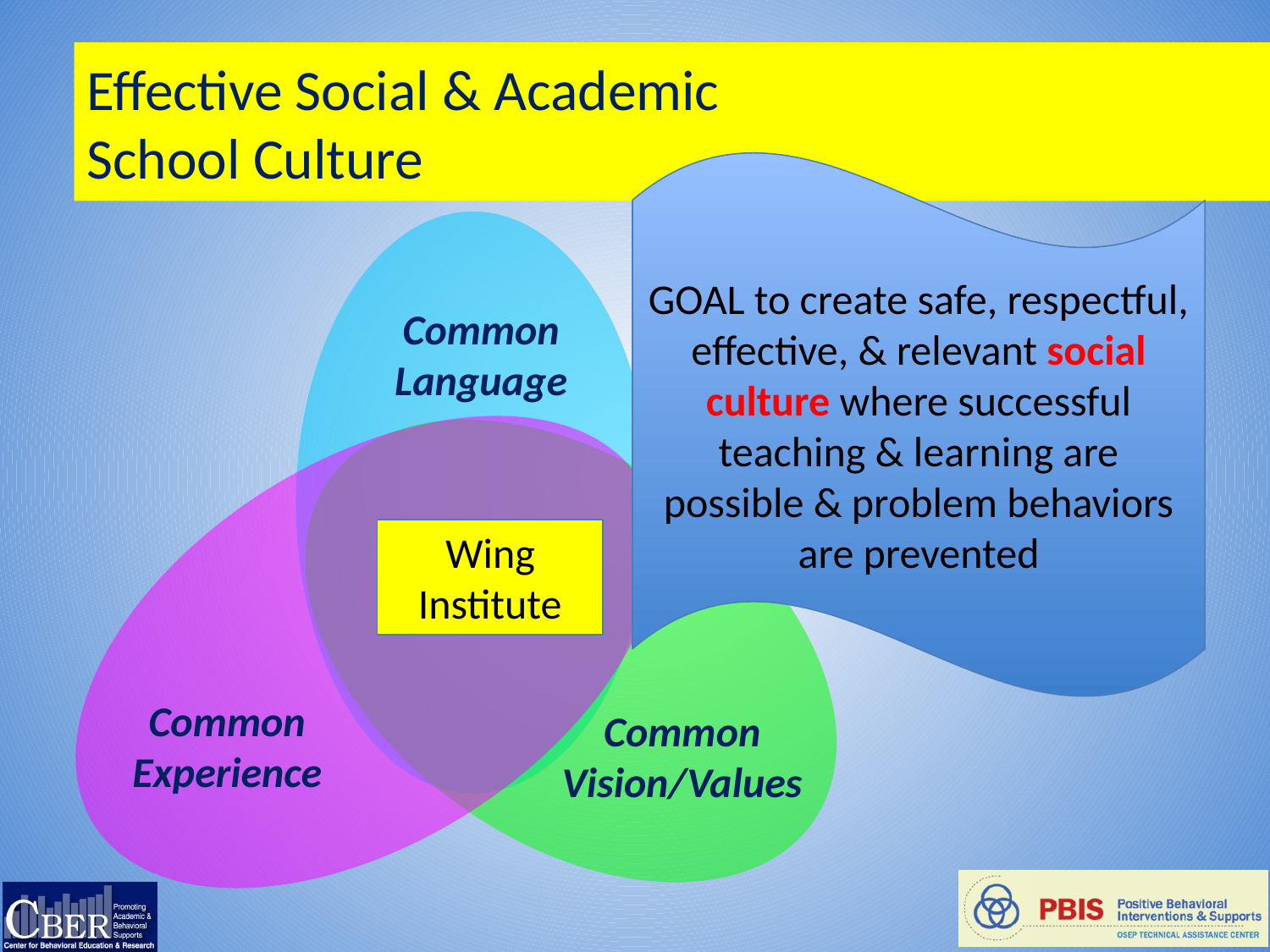

# Effective Social & Academic School Culture
GOAL to create safe, respectful, effective, & relevant social culture where successful teaching & learning are possible & problem behaviors are prevented

Common Language

PBIS
Wing Institute
Common Experience
Common Vision/Values